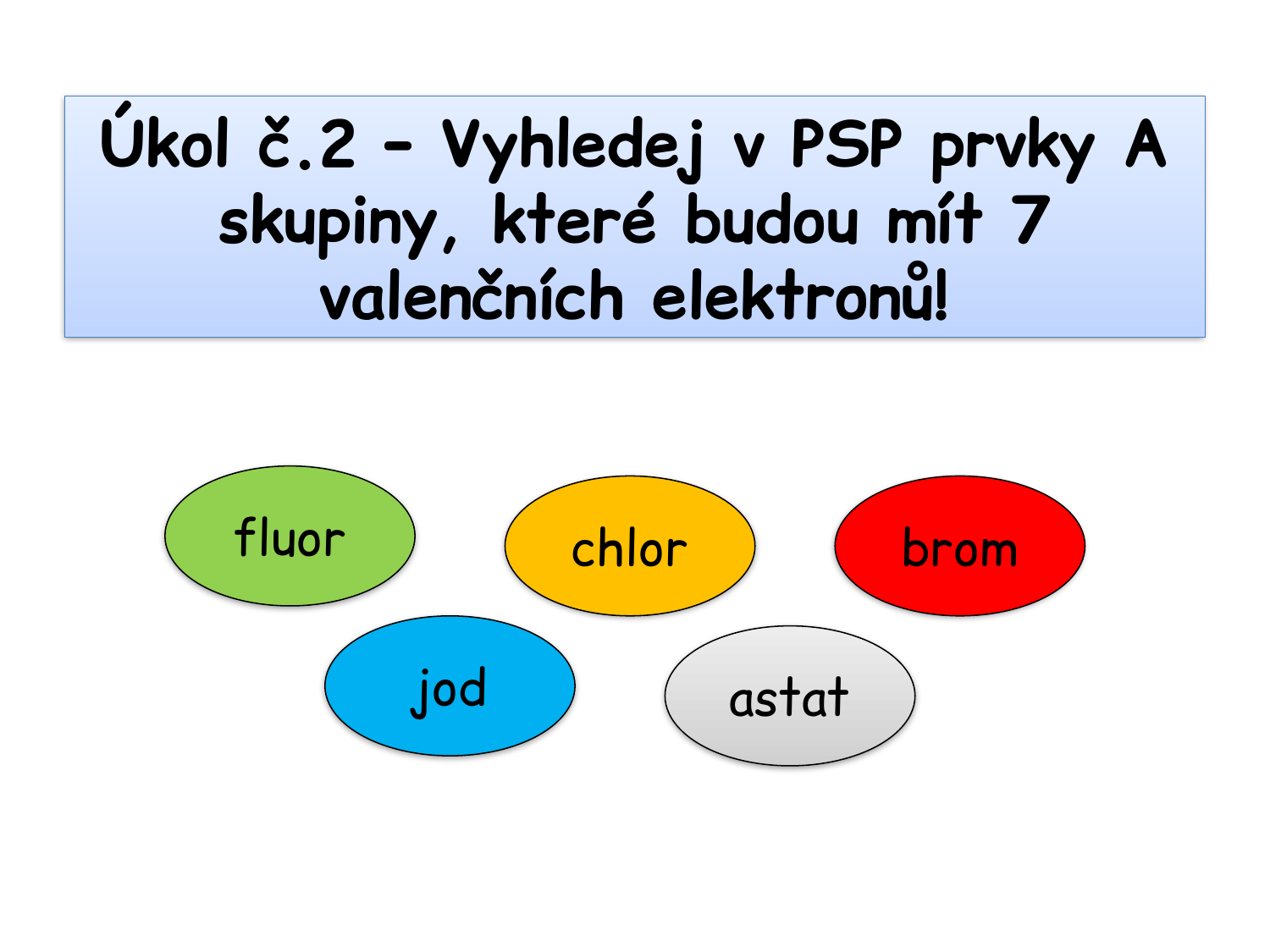

Úkol č.2 – Vyhledej v PSP prvky A skupiny, které budou mít 7 valenčních elektronů!
fluor
chlor
brom
jod
astat